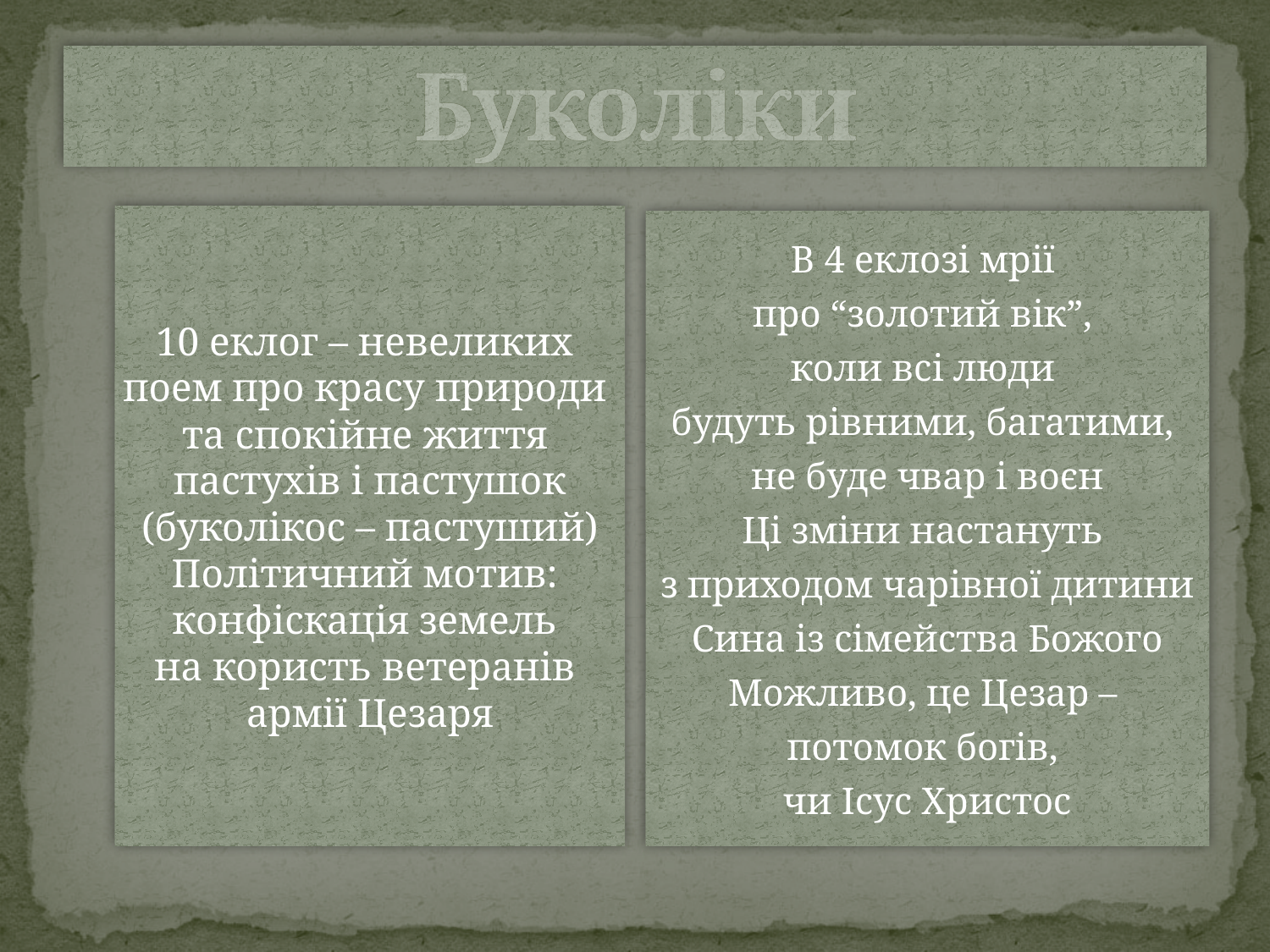

# Буколіки
10 еклог – невеликих
поем про красу природи
та спокійне життя
пастухів і пастушок
(буколікос – пастуший)
Політичний мотив:
конфіскація земель
на користь ветеранів
армії Цезаря

В 4 еклозі мрії
про “золотий вік”,
коли всі люди
будуть рівними, багатими,
не буде чвар і воєн
Ці зміни настануть
з приходом чарівної дитини
Сина із сімейства Божого
Можливо, це Цезар –
потомок богів,
чи Ісус Христос